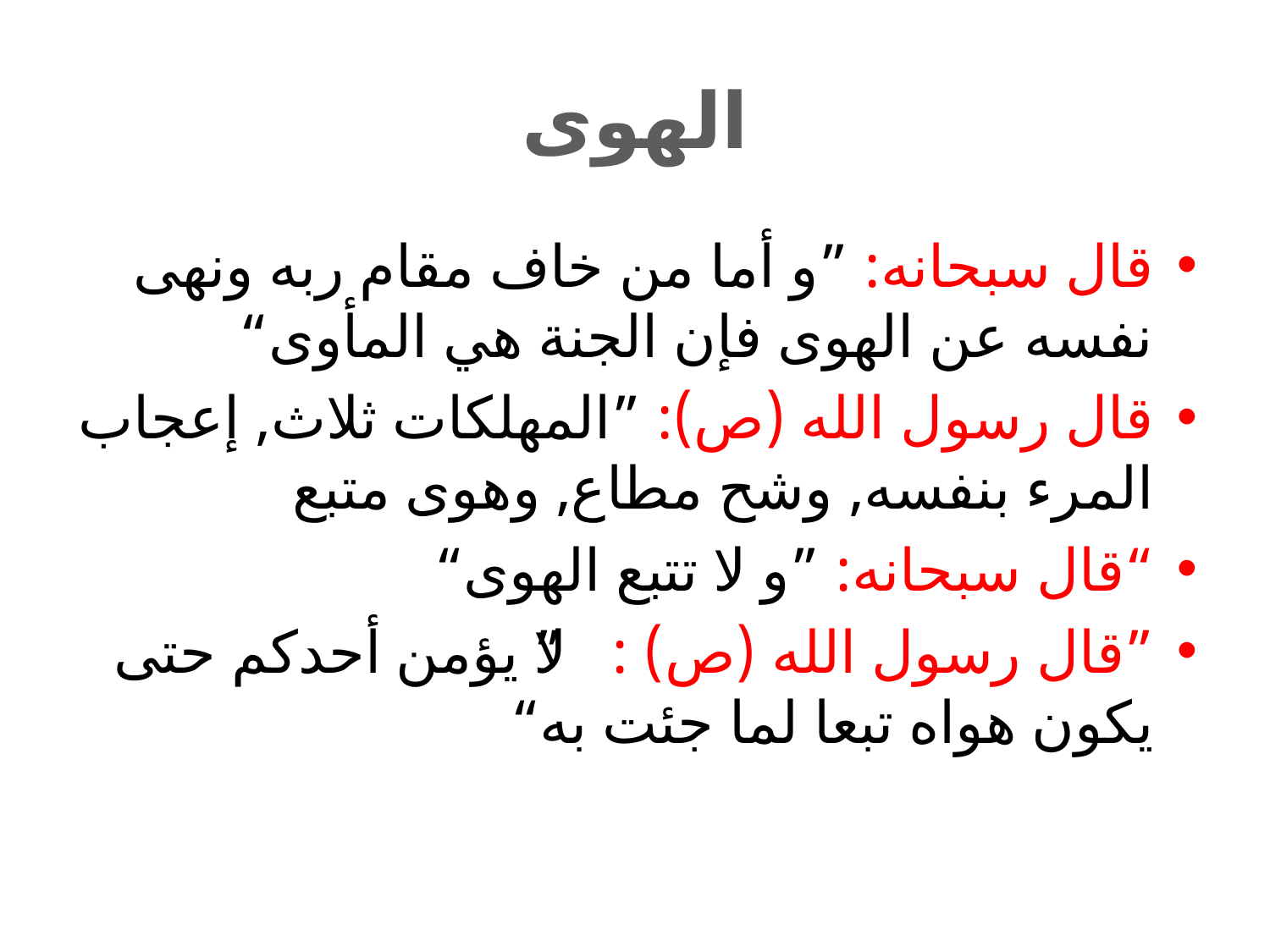

# الهوى
قال سبحانه: ”و أما من خاف مقام ربه ونهى نفسه عن الهوى فإن الجنة هي المأوى“
قال رسول الله (ص): ”المهلكات ثلاث, إعجاب المرء بنفسه, وشح مطاع, وهوى متبع
“قال سبحانه: ”و لا تتبع الهوى“
”قال رسول الله (ص) : ”لا يؤمن أحدكم حتى يكون هواه تبعا لما جئت به“